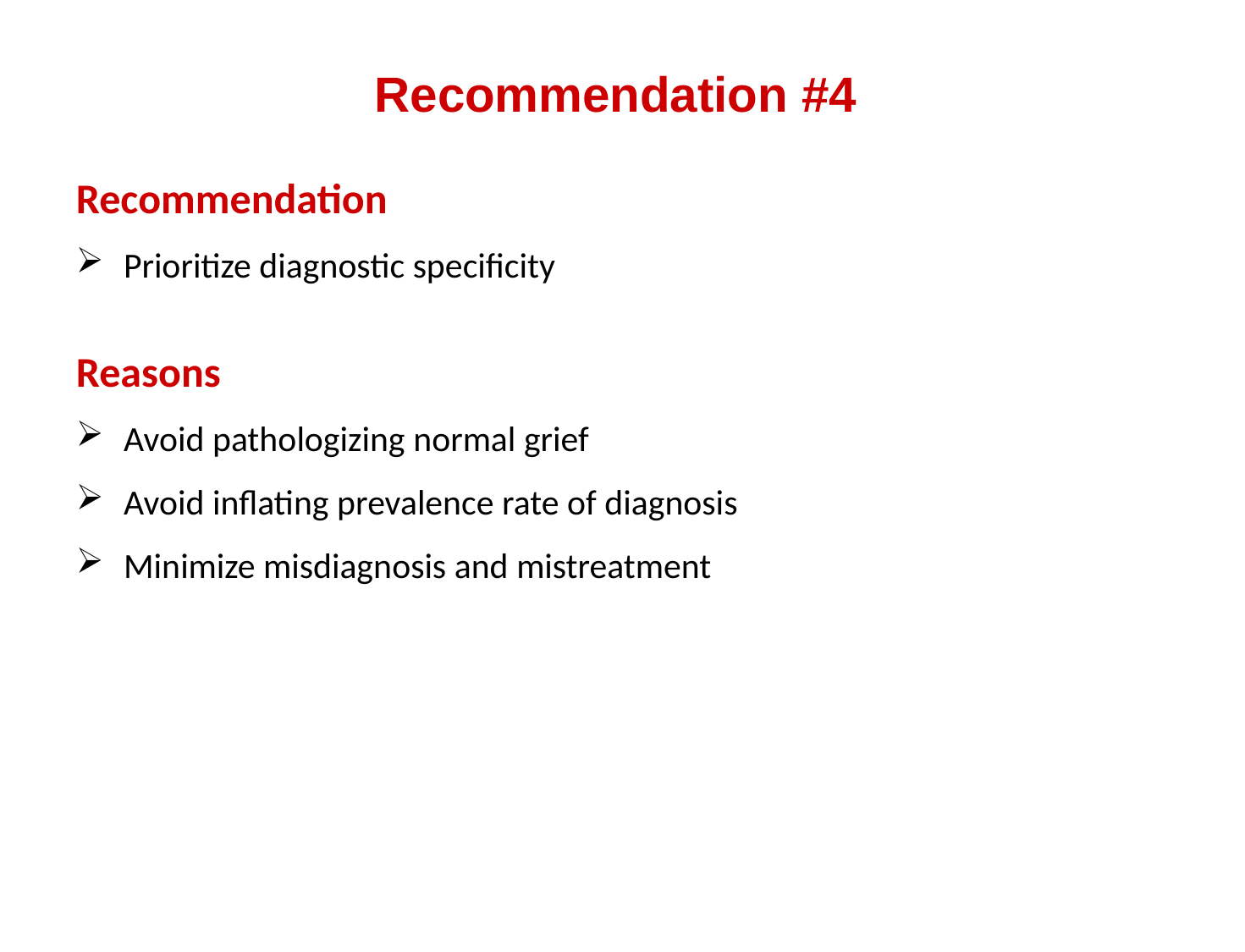

Recommendation #4
Recommendation
Prioritize diagnostic specificity
Reasons
Avoid pathologizing normal grief
Avoid inflating prevalence rate of diagnosis
Minimize misdiagnosis and mistreatment